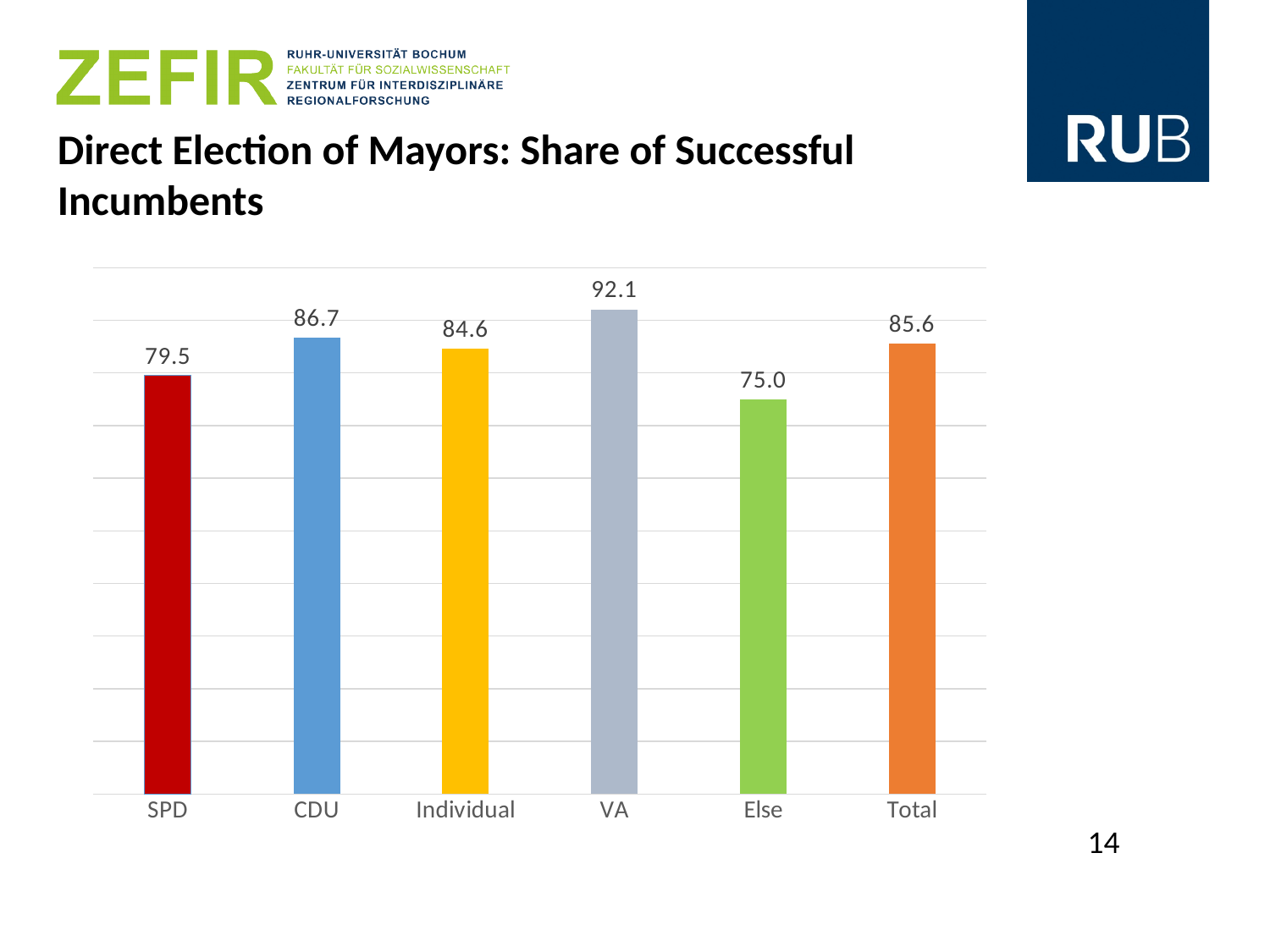

# Direct Election of Mayors: Share of Successful Incumbents

### Chart

| Category | Wiederwahlquoten |
|---|---|
| SPD | 79.48717948717949 |
| CDU | 86.67917448405254 |
| Individual | 84.6262341325811 |
| VA | 92.05607476635514 |
| Else | 75.0 |
| Total | 85.56045031815957 |
14